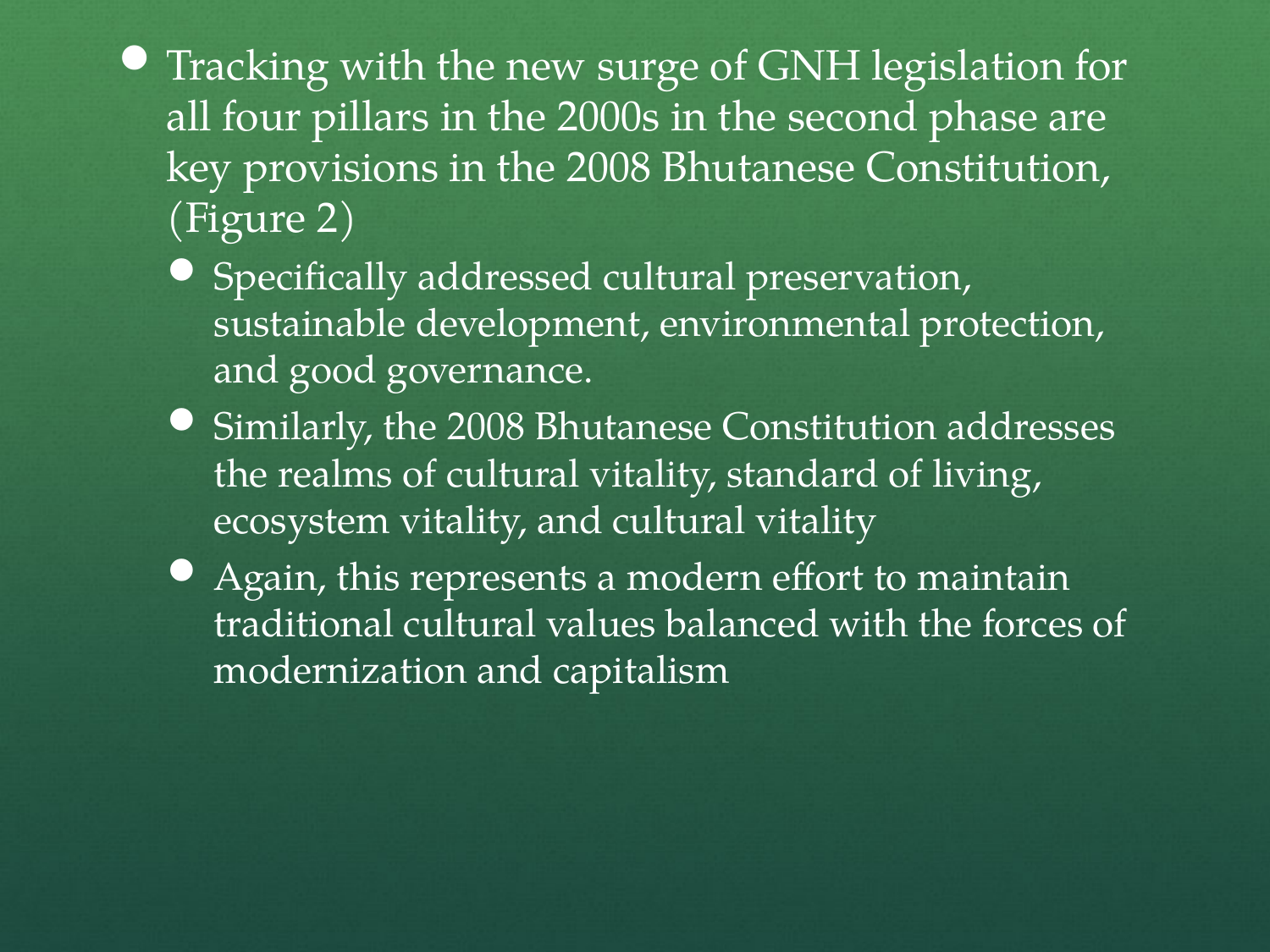

Tracking with the new surge of GNH legislation for all four pillars in the 2000s in the second phase are key provisions in the 2008 Bhutanese Constitution, (Figure 2)
Specifically addressed cultural preservation, sustainable development, environmental protection, and good governance.
Similarly, the 2008 Bhutanese Constitution addresses the realms of cultural vitality, standard of living, ecosystem vitality, and cultural vitality
Again, this represents a modern effort to maintain traditional cultural values balanced with the forces of modernization and capitalism